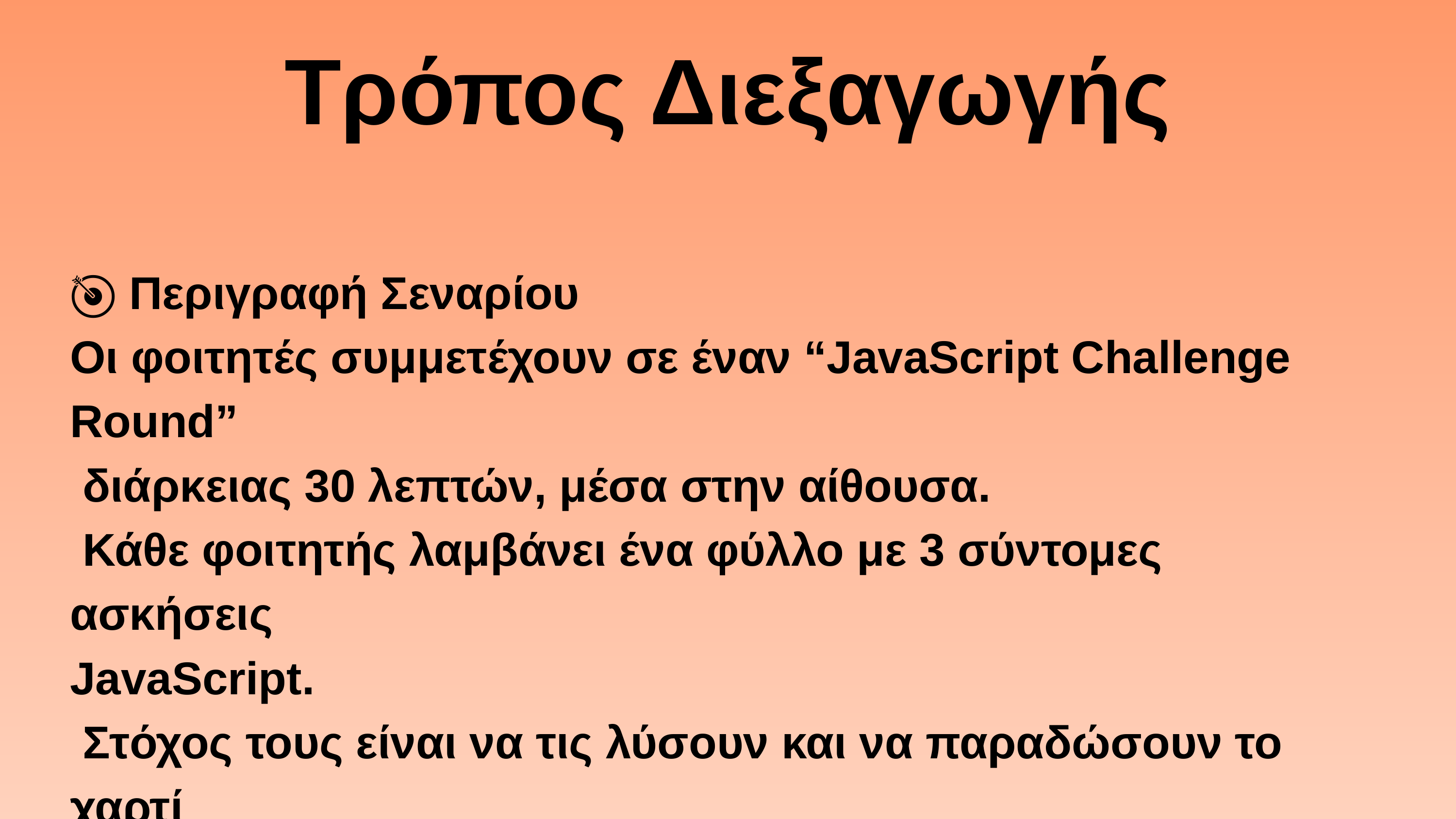

Τρόπος Διεξαγωγής
🎯 Περιγραφή Σεναρίου
Οι φοιτητές συμμετέχουν σε έναν “JavaScript Challenge Round”
 διάρκειας 30 λεπτών, μέσα στην αίθουσα.
 Κάθε φοιτητής λαμβάνει ένα φύλλο με 3 σύντομες ασκήσεις
JavaScript.
 Στόχος τους είναι να τις λύσουν και να παραδώσουν το χαρτί
στον διδάσκοντα εντός του προβλεπόμενου χρόνου.